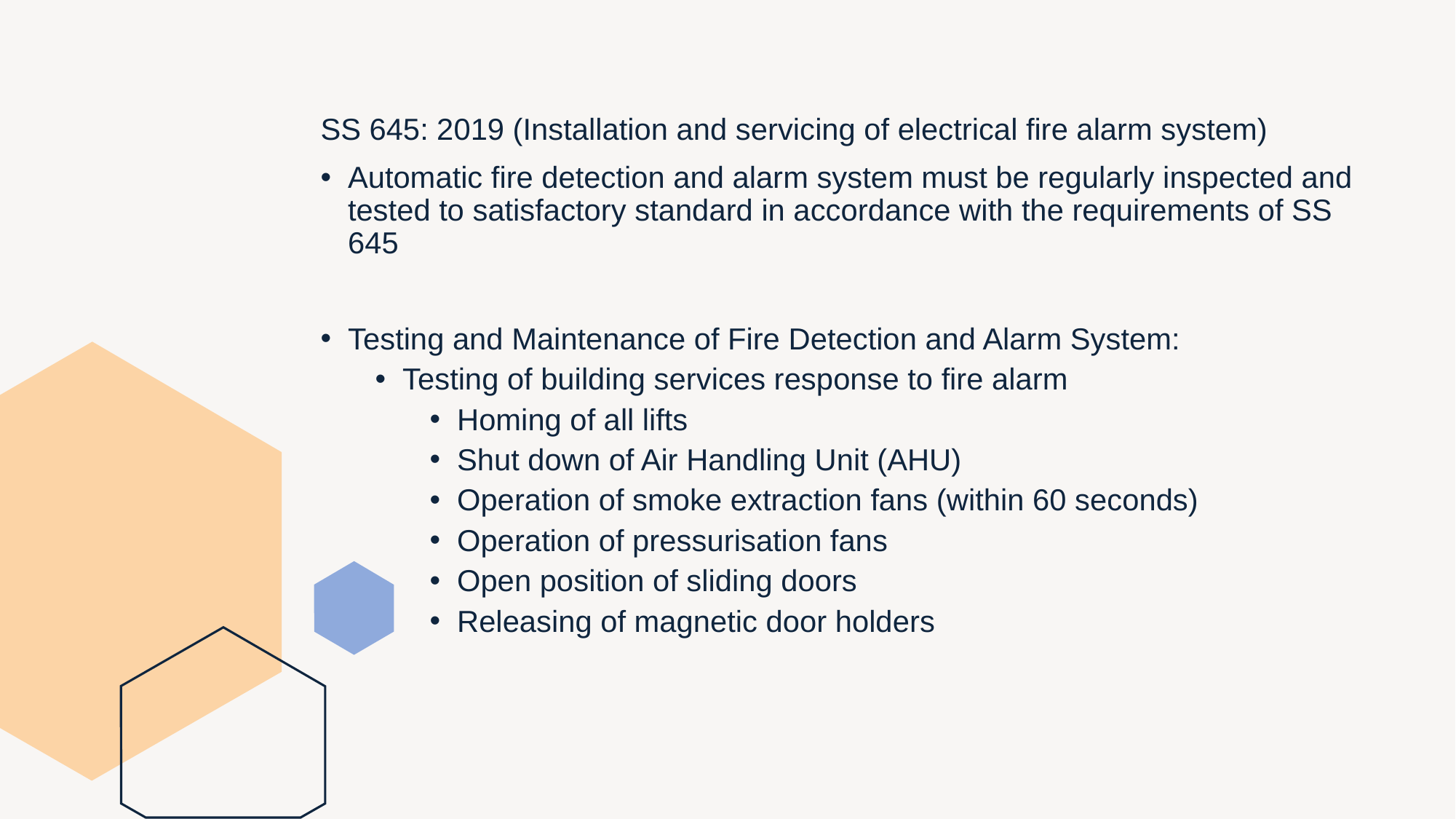

SS 645: 2019 (Installation and servicing of electrical fire alarm system)
Automatic fire detection and alarm system must be regularly inspected and tested to satisfactory standard in accordance with the requirements of SS 645

Testing and Maintenance of Fire Detection and Alarm System:
Testing of building services response to fire alarm
Homing of all lifts
Shut down of Air Handling Unit (AHU)
Operation of smoke extraction fans (within 60 seconds)
Operation of pressurisation fans
Open position of sliding doors
Releasing of magnetic door holders